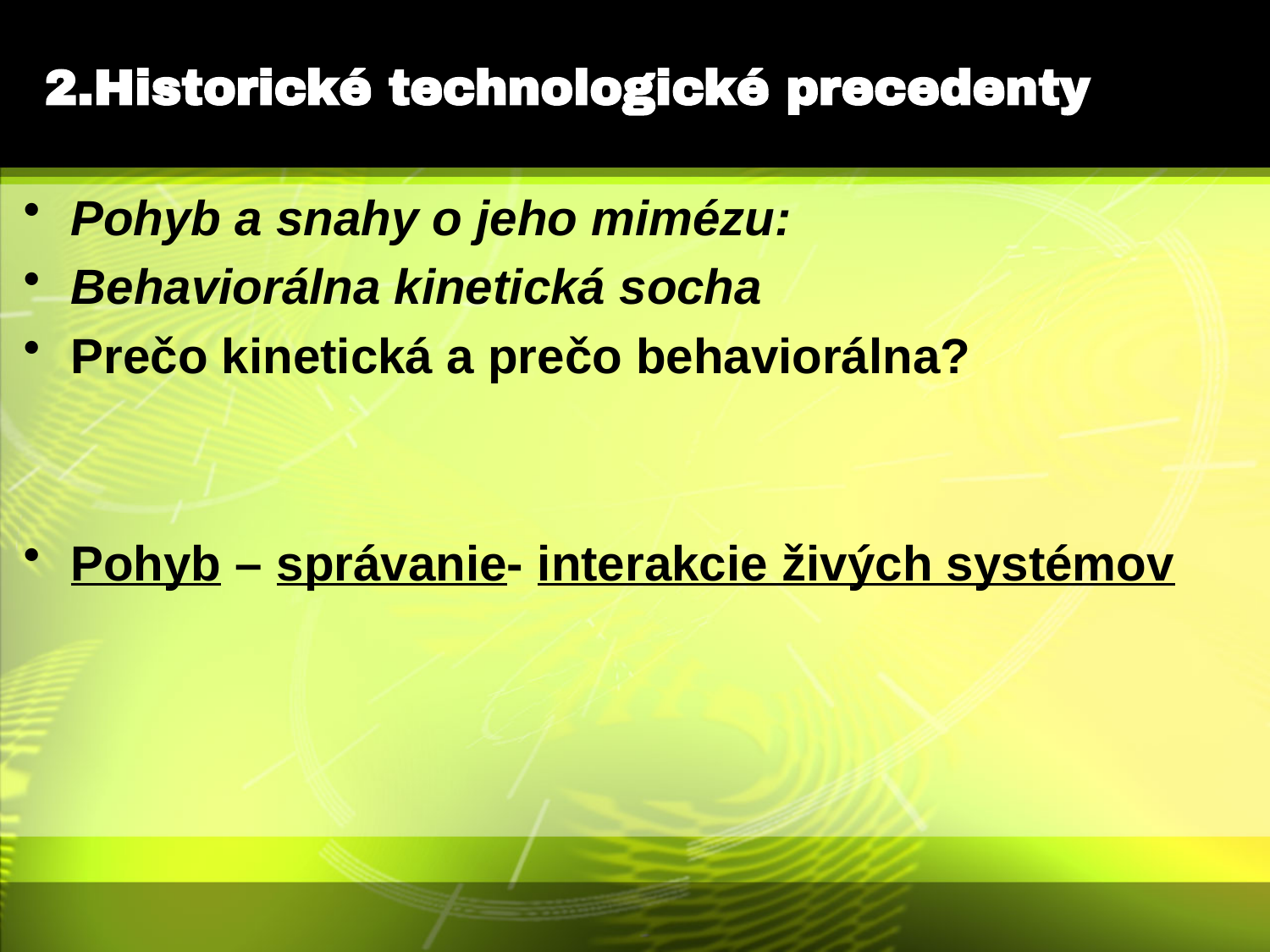

# 2.Historické technologické precedenty
Pohyb a snahy o jeho mimézu:
Behaviorálna kinetická socha
Prečo kinetická a prečo behaviorálna?

Pohyb – správanie- interakcie živých systémov